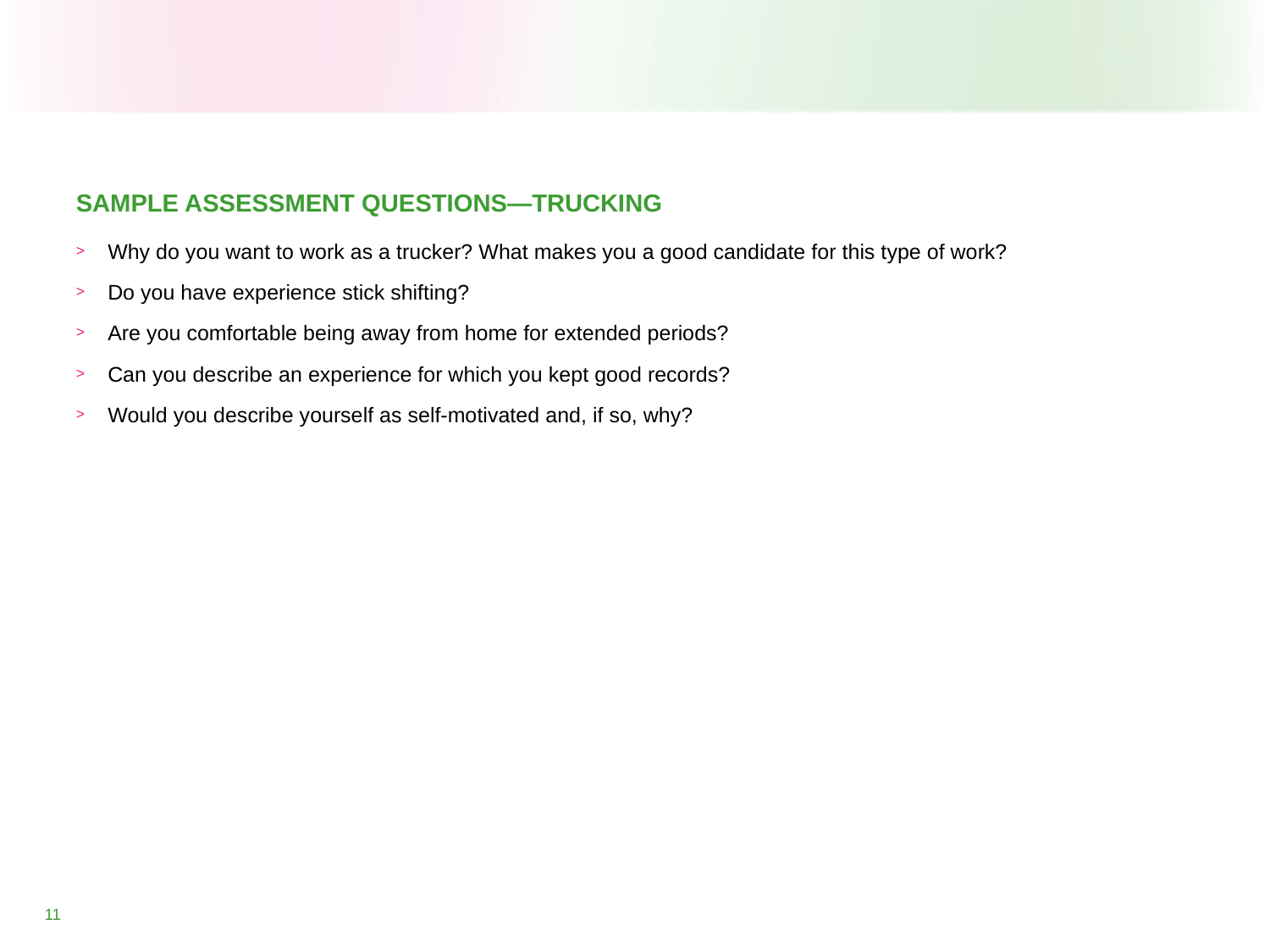

SAMPLE ASSESSMENT QUESTIONS—TRUCKING
Why do you want to work as a trucker? What makes you a good candidate for this type of work?
Do you have experience stick shifting?
Are you comfortable being away from home for extended periods?
Can you describe an experience for which you kept good records?
Would you describe yourself as self-motivated and, if so, why?
11
11